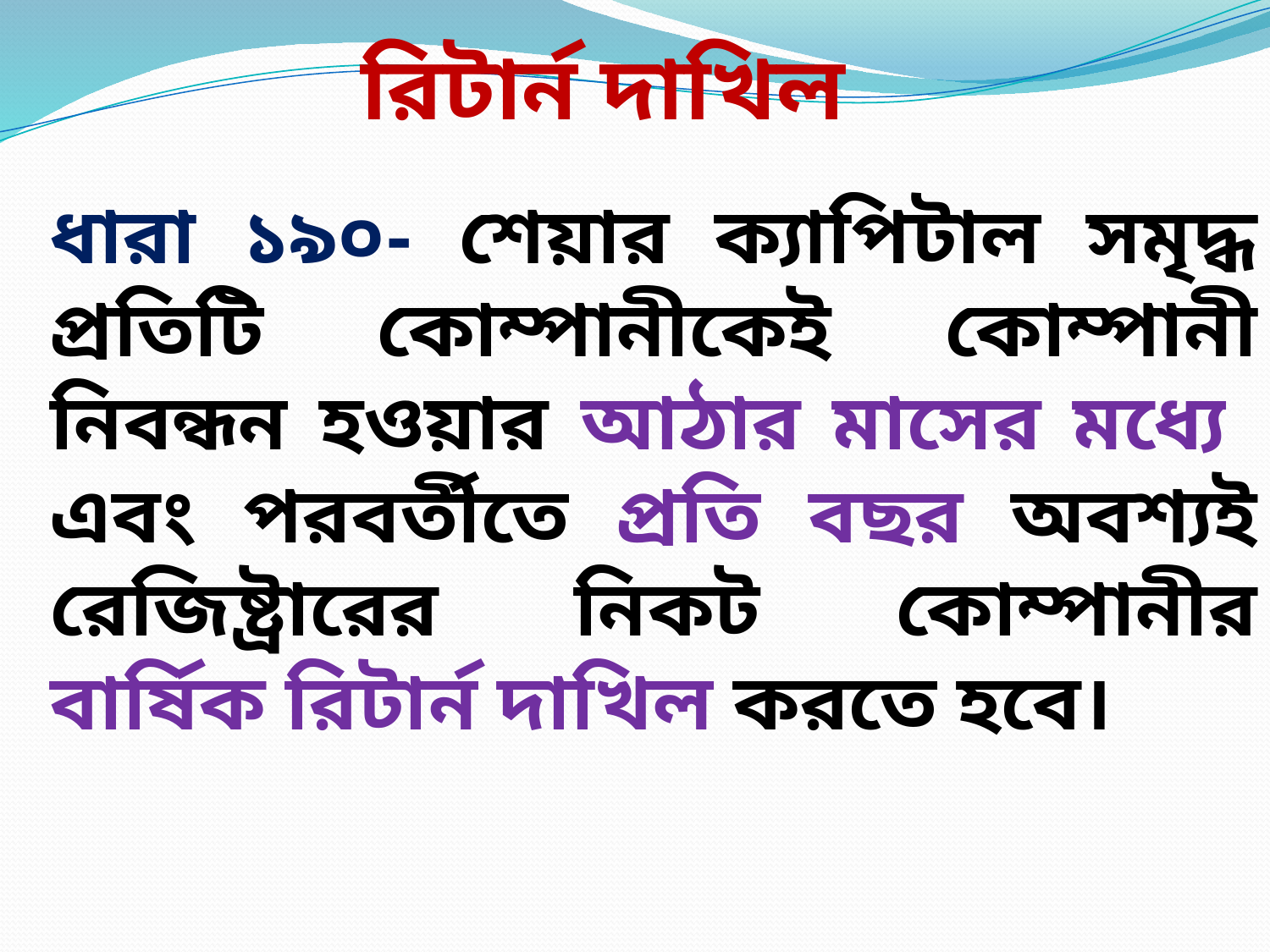

# রিটার্ন দাখিল
	ধারা ১৯০- শেয়ার ক্যাপিটাল সমৃদ্ধ প্রতিটি কোম্পানীকেই কোম্পানী নিবন্ধন হওয়ার আঠার মাসের মধ্যে  এবং পরবর্তীতে প্রতি বছর অবশ্যই রেজিষ্ট্রারের নিকট কোম্পানীর বার্ষিক রিটার্ন দাখিল করতে হবে।